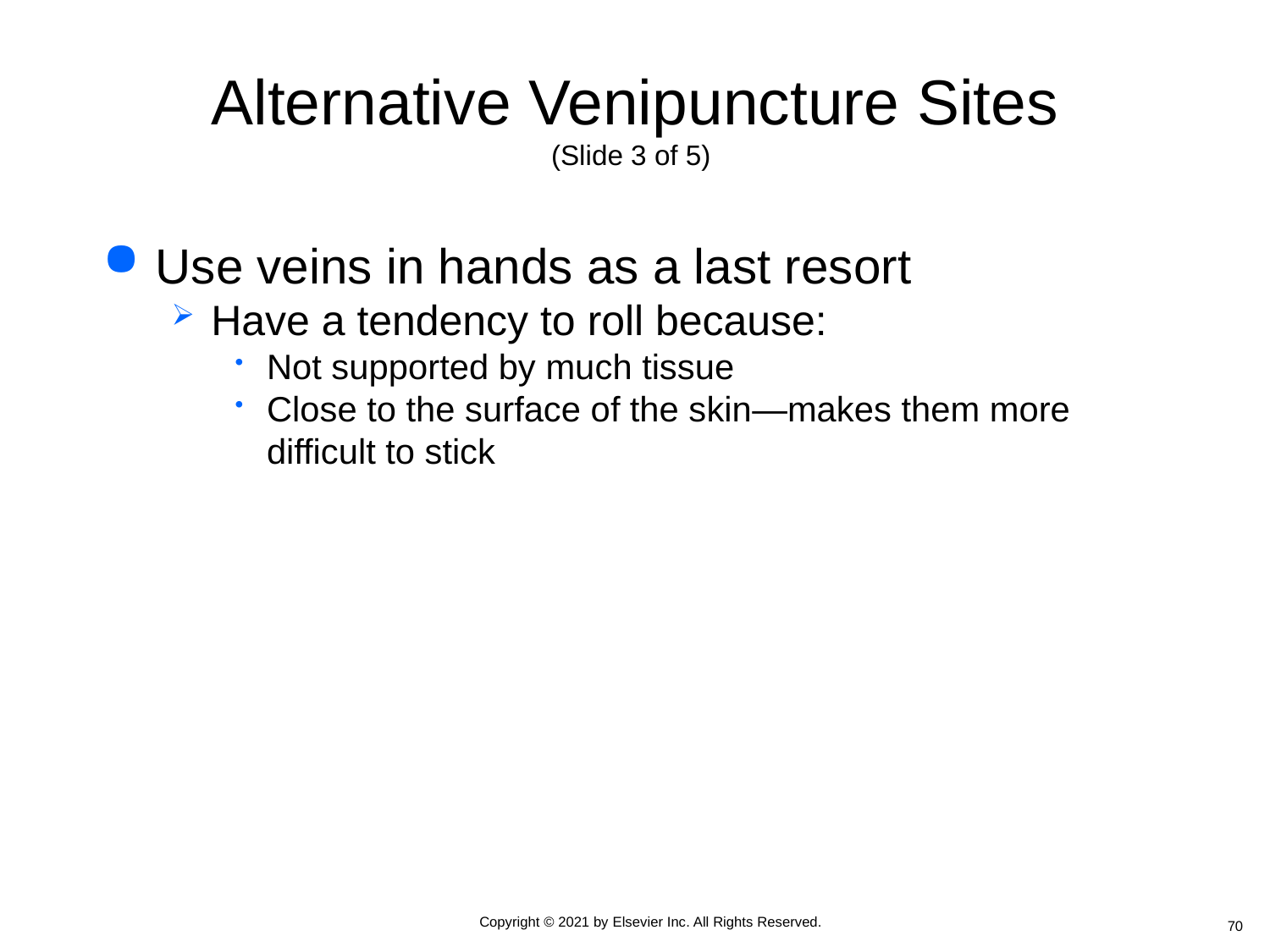

# Alternative Venipuncture Sites (Slide 3 of 5)
Use veins in hands as a last resort
Have a tendency to roll because:
Not supported by much tissue
Close to the surface of the skin—makes them more difficult to stick

70